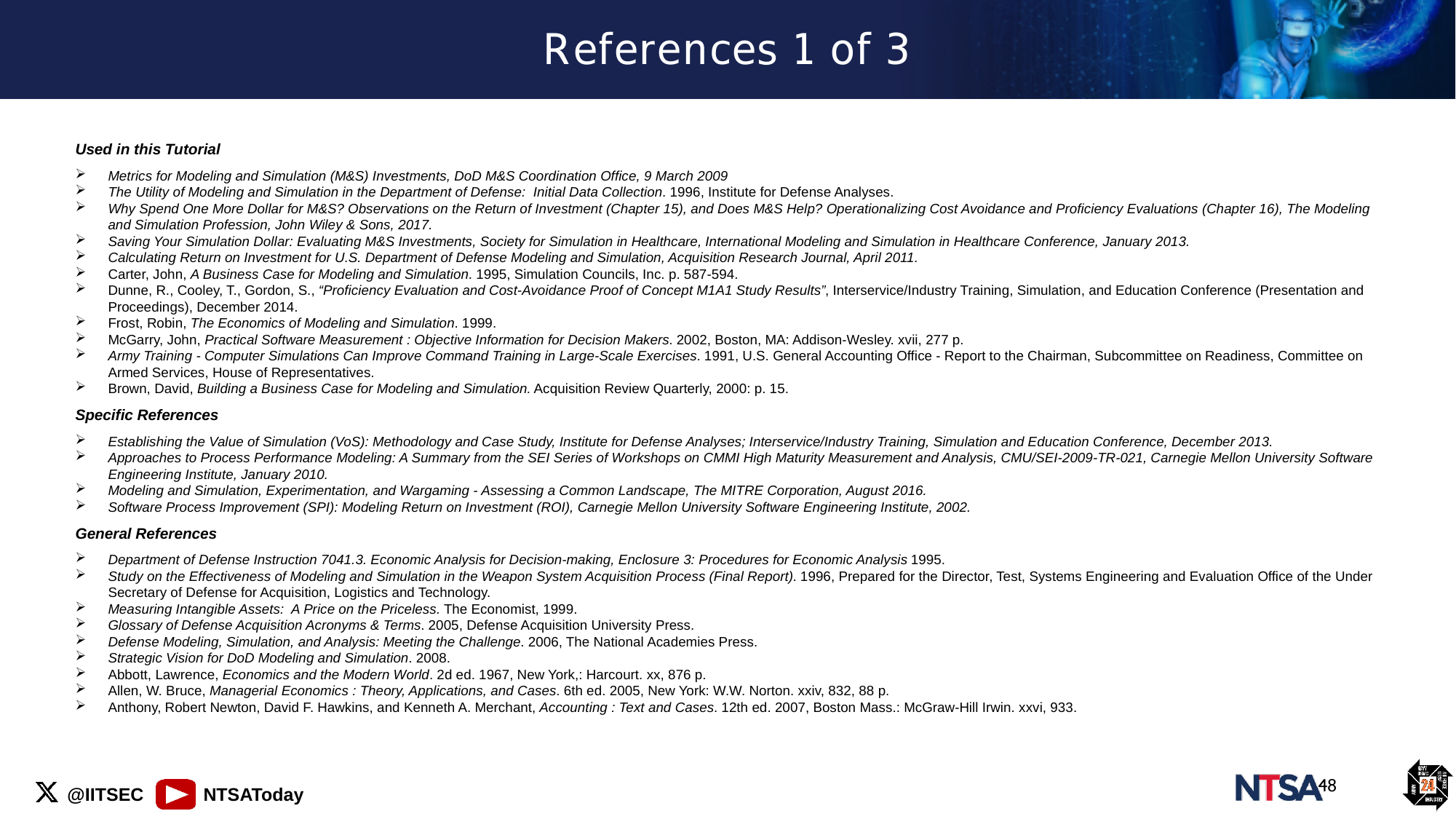

# References 1 of 3
Used in this Tutorial
Metrics for Modeling and Simulation (M&S) Investments, DoD M&S Coordination Office, 9 March 2009
The Utility of Modeling and Simulation in the Department of Defense:  Initial Data Collection. 1996, Institute for Defense Analyses.
Why Spend One More Dollar for M&S? Observations on the Return of Investment (Chapter 15), and Does M&S Help? Operationalizing Cost Avoidance and Proficiency Evaluations (Chapter 16), The Modeling and Simulation Profession, John Wiley & Sons, 2017.
Saving Your Simulation Dollar: Evaluating M&S Investments, Society for Simulation in Healthcare, International Modeling and Simulation in Healthcare Conference, January 2013.
Calculating Return on Investment for U.S. Department of Defense Modeling and Simulation, Acquisition Research Journal, April 2011.
Carter, John, A Business Case for Modeling and Simulation. 1995, Simulation Councils, Inc. p. 587-594.
Dunne, R., Cooley, T., Gordon, S., “Proficiency Evaluation and Cost-Avoidance Proof of Concept M1A1 Study Results”, Interservice/Industry Training, Simulation, and Education Conference (Presentation and Proceedings), December 2014.
Frost, Robin, The Economics of Modeling and Simulation. 1999.
McGarry, John, Practical Software Measurement : Objective Information for Decision Makers. 2002, Boston, MA: Addison-Wesley. xvii, 277 p.
Army Training - Computer Simulations Can Improve Command Training in Large-Scale Exercises. 1991, U.S. General Accounting Office - Report to the Chairman, Subcommittee on Readiness, Committee on Armed Services, House of Representatives.
Brown, David, Building a Business Case for Modeling and Simulation. Acquisition Review Quarterly, 2000: p. 15.
Specific References
Establishing the Value of Simulation (VoS): Methodology and Case Study, Institute for Defense Analyses; Interservice/Industry Training, Simulation and Education Conference, December 2013.
Approaches to Process Performance Modeling: A Summary from the SEI Series of Workshops on CMMI High Maturity Measurement and Analysis, CMU/SEI-2009-TR-021, Carnegie Mellon University Software Engineering Institute, January 2010.
Modeling and Simulation, Experimentation, and Wargaming - Assessing a Common Landscape, The MITRE Corporation, August 2016.
Software Process Improvement (SPI): Modeling Return on Investment (ROI), Carnegie Mellon University Software Engineering Institute, 2002.
General References
Department of Defense Instruction 7041.3. Economic Analysis for Decision-making, Enclosure 3: Procedures for Economic Analysis 1995.
Study on the Effectiveness of Modeling and Simulation in the Weapon System Acquisition Process (Final Report). 1996, Prepared for the Director, Test, Systems Engineering and Evaluation Office of the Under Secretary of Defense for Acquisition, Logistics and Technology.
Measuring Intangible Assets:  A Price on the Priceless. The Economist, 1999.
Glossary of Defense Acquisition Acronyms & Terms. 2005, Defense Acquisition University Press.
Defense Modeling, Simulation, and Analysis: Meeting the Challenge. 2006, The National Academies Press.
Strategic Vision for DoD Modeling and Simulation. 2008.
Abbott, Lawrence, Economics and the Modern World. 2d ed. 1967, New York,: Harcourt. xx, 876 p.
Allen, W. Bruce, Managerial Economics : Theory, Applications, and Cases. 6th ed. 2005, New York: W.W. Norton. xxiv, 832, 88 p.
Anthony, Robert Newton, David F. Hawkins, and Kenneth A. Merchant, Accounting : Text and Cases. 12th ed. 2007, Boston Mass.: McGraw-Hill Irwin. xxvi, 933.